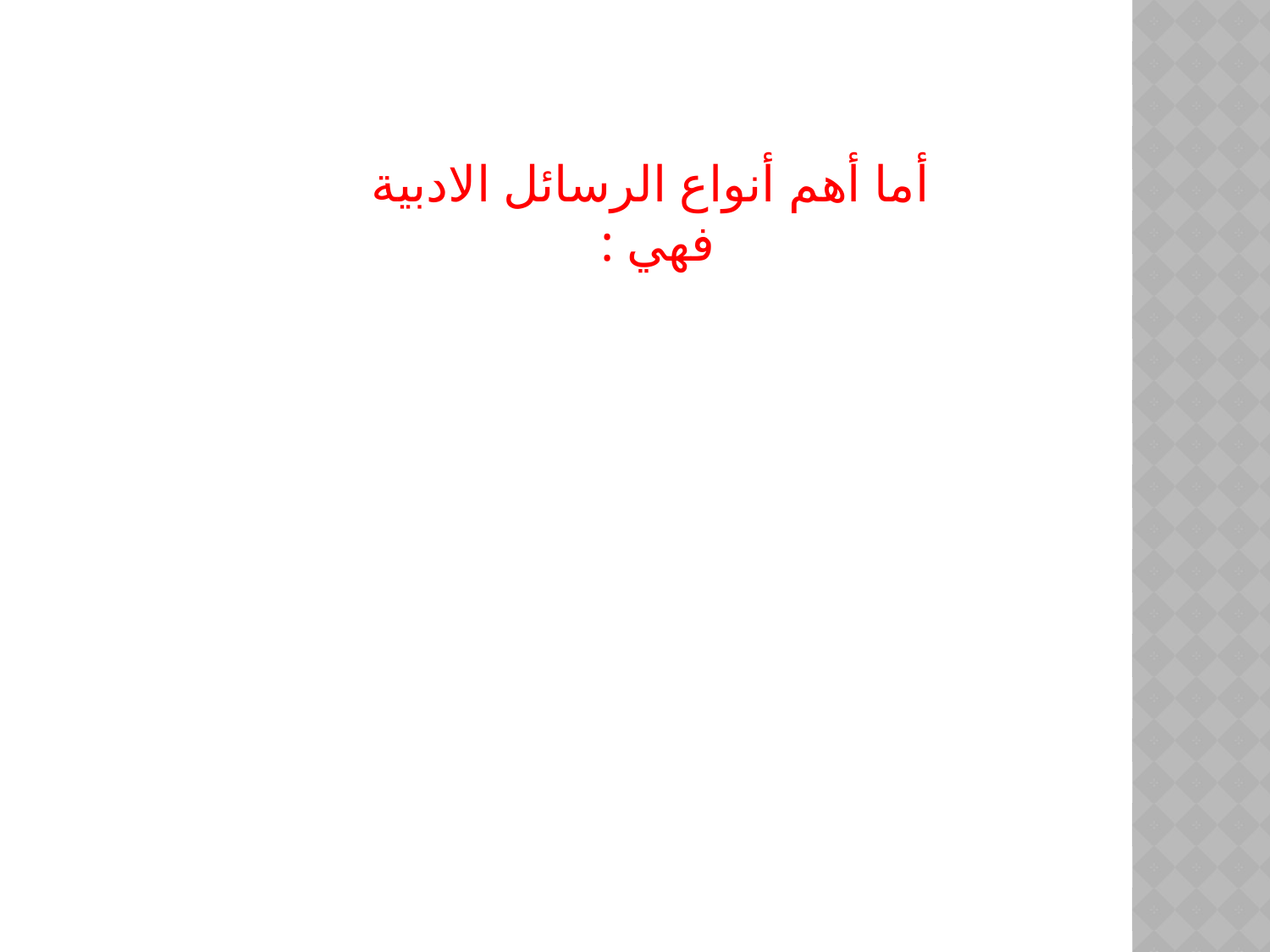

أما أهم أنواع الرسائل الادبية فهي :